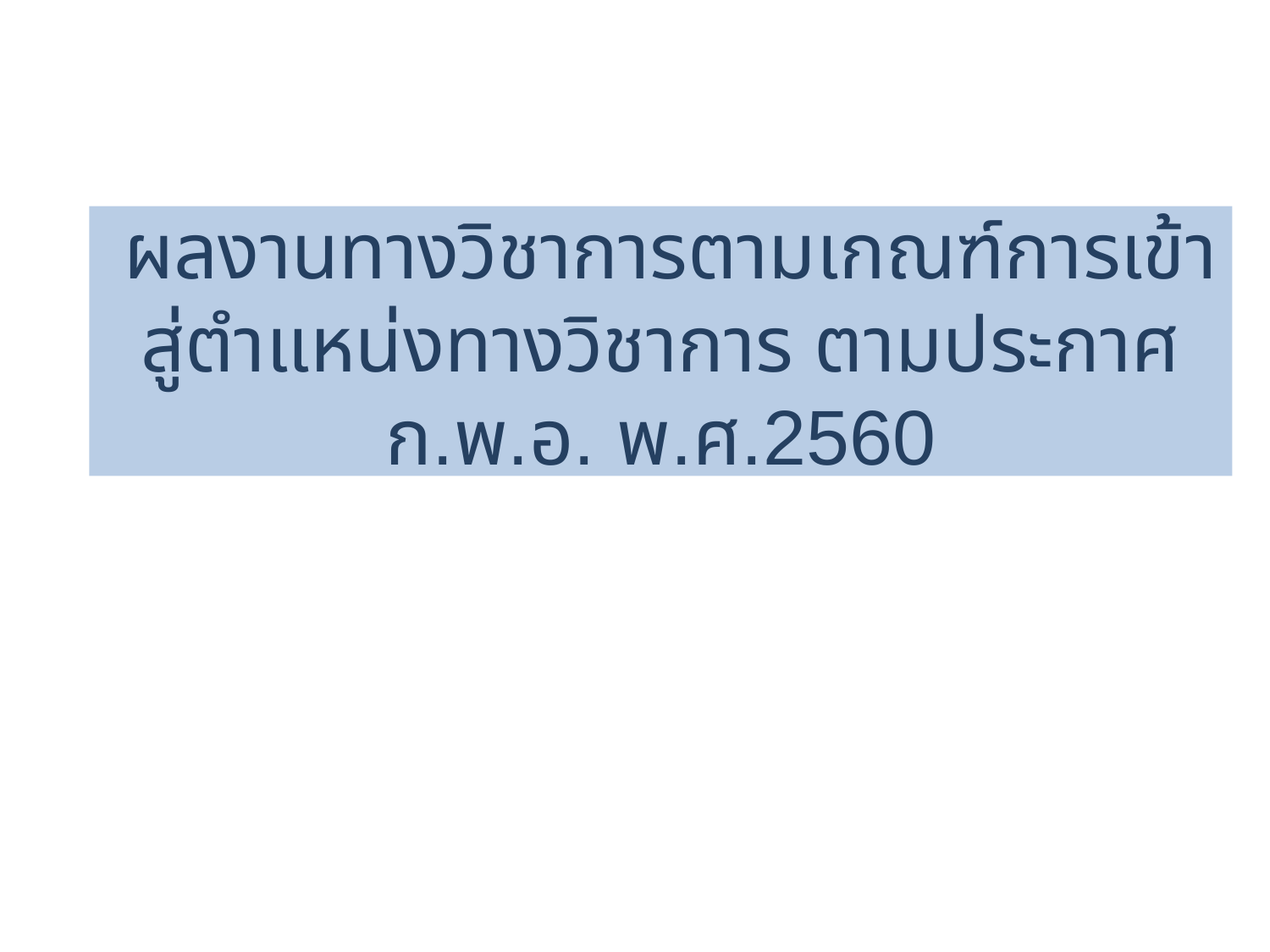

ผลงานทางวิชาการตามเกณฑ์การเข้าสู่ตำแหน่งทางวิชาการ ตามประกาศ ก.พ.อ. พ.ศ.2560